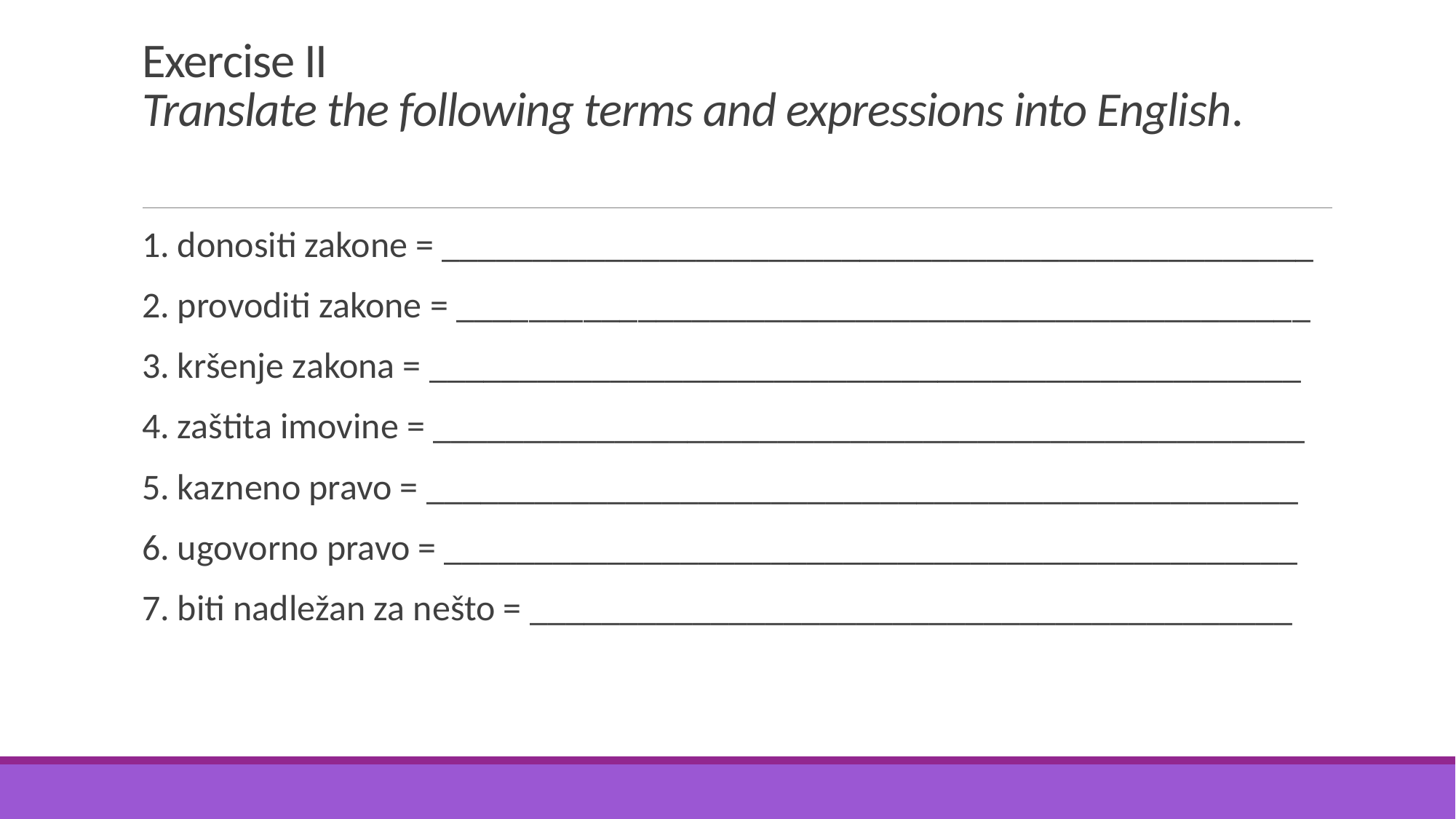

# Exercise II Translate the following terms and expressions into English.
1. donositi zakone = ________________________________________________
2. provoditi zakone = _______________________________________________
3. kršenje zakona = ________________________________________________
4. zaštita imovine = ________________________________________________
5. kazneno pravo = ________________________________________________
6. ugovorno pravo = _______________________________________________
7. biti nadležan za nešto = __________________________________________